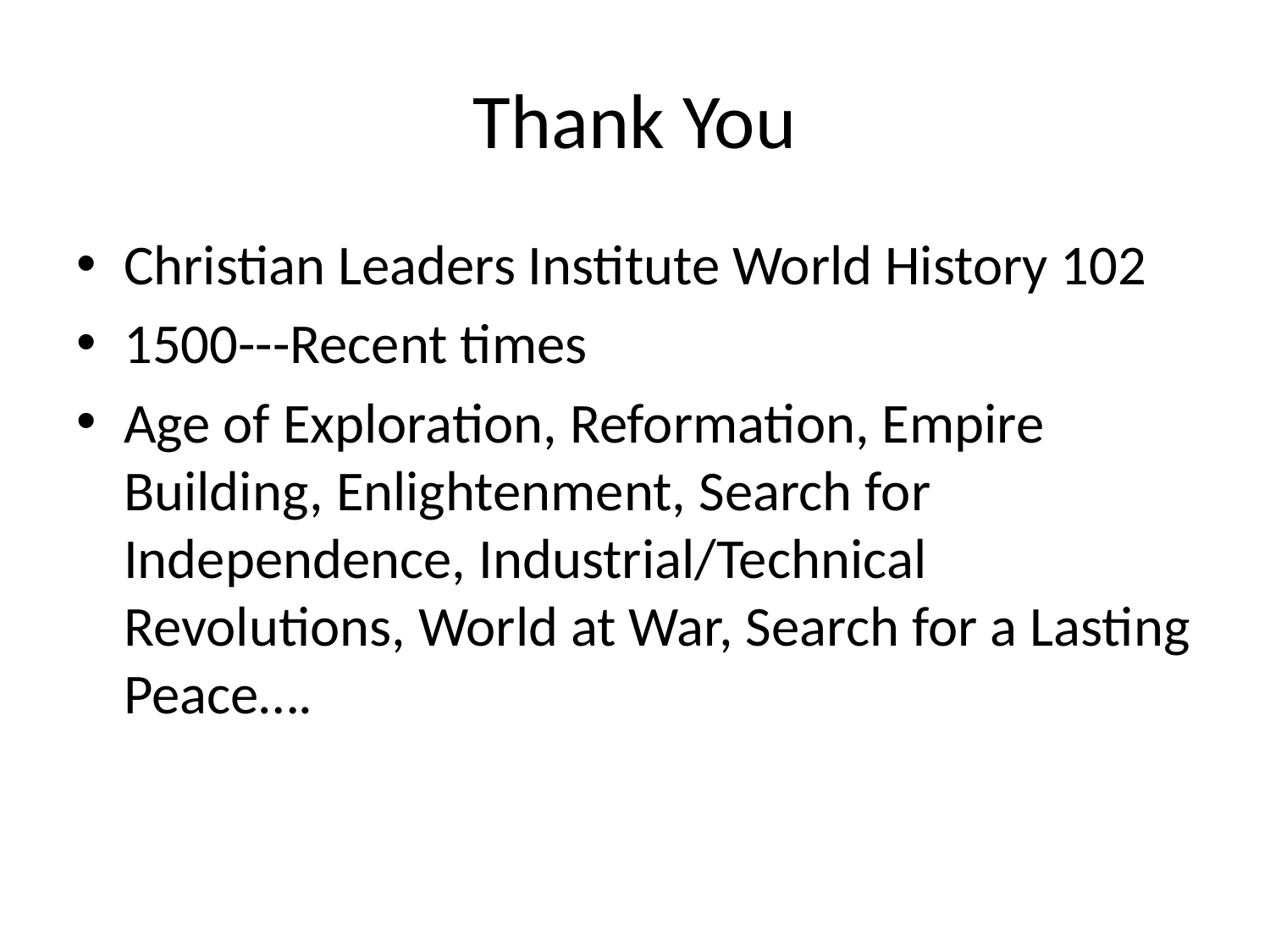

# Thank You
Christian Leaders Institute World History 102
1500---Recent times
Age of Exploration, Reformation, Empire Building, Enlightenment, Search for Independence, Industrial/Technical Revolutions, World at War, Search for a Lasting Peace….